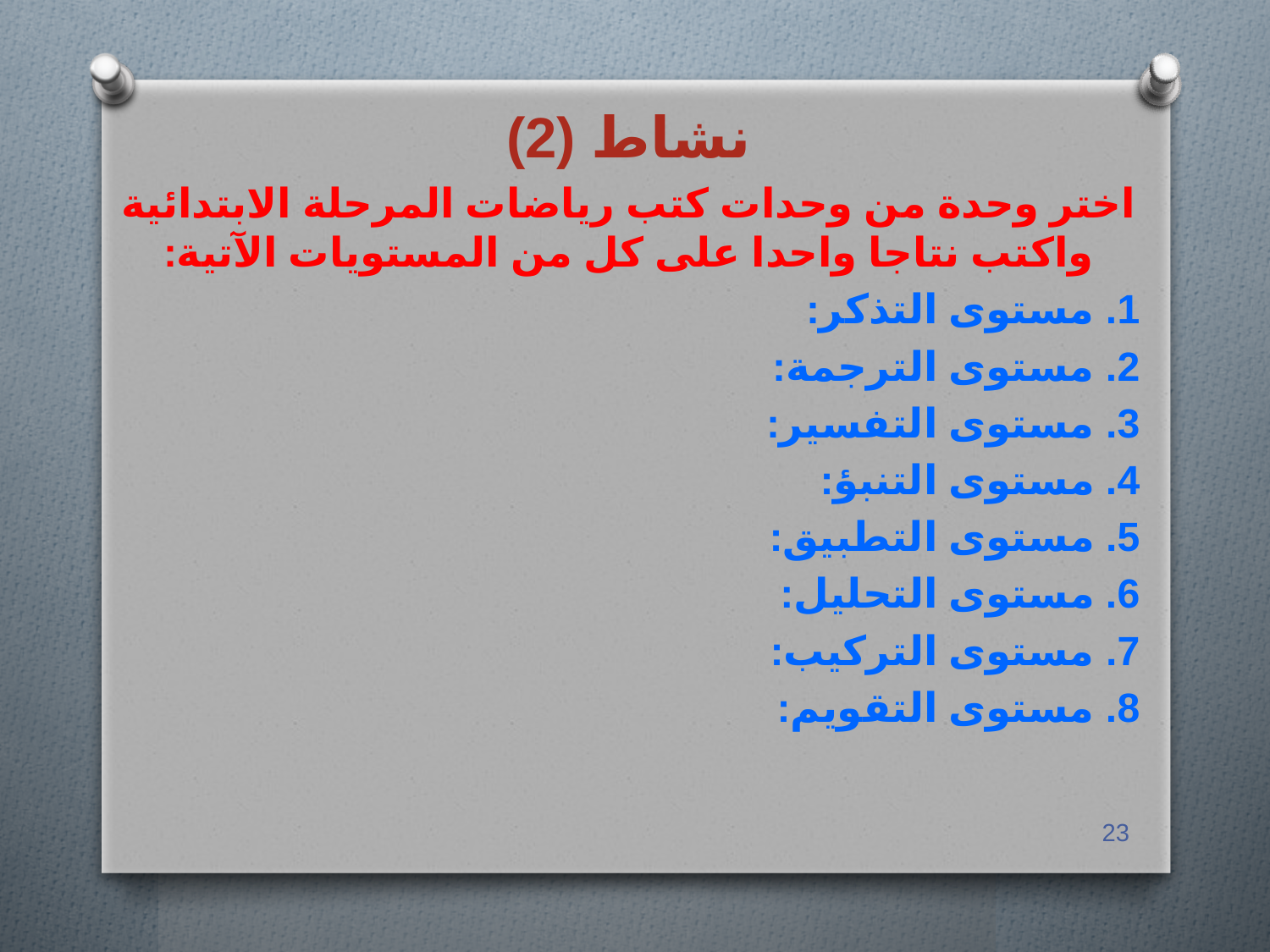

نشاط (2)
اختر وحدة من وحدات كتب رياضات المرحلة الابتدائية واكتب نتاجا واحدا على كل من المستويات الآتية:
1. مستوى التذكر:
2. مستوى الترجمة:
3. مستوى التفسير:
4. مستوى التنبؤ:
5. مستوى التطبيق:
6. مستوى التحليل:
7. مستوى التركيب:
8. مستوى التقويم:

23